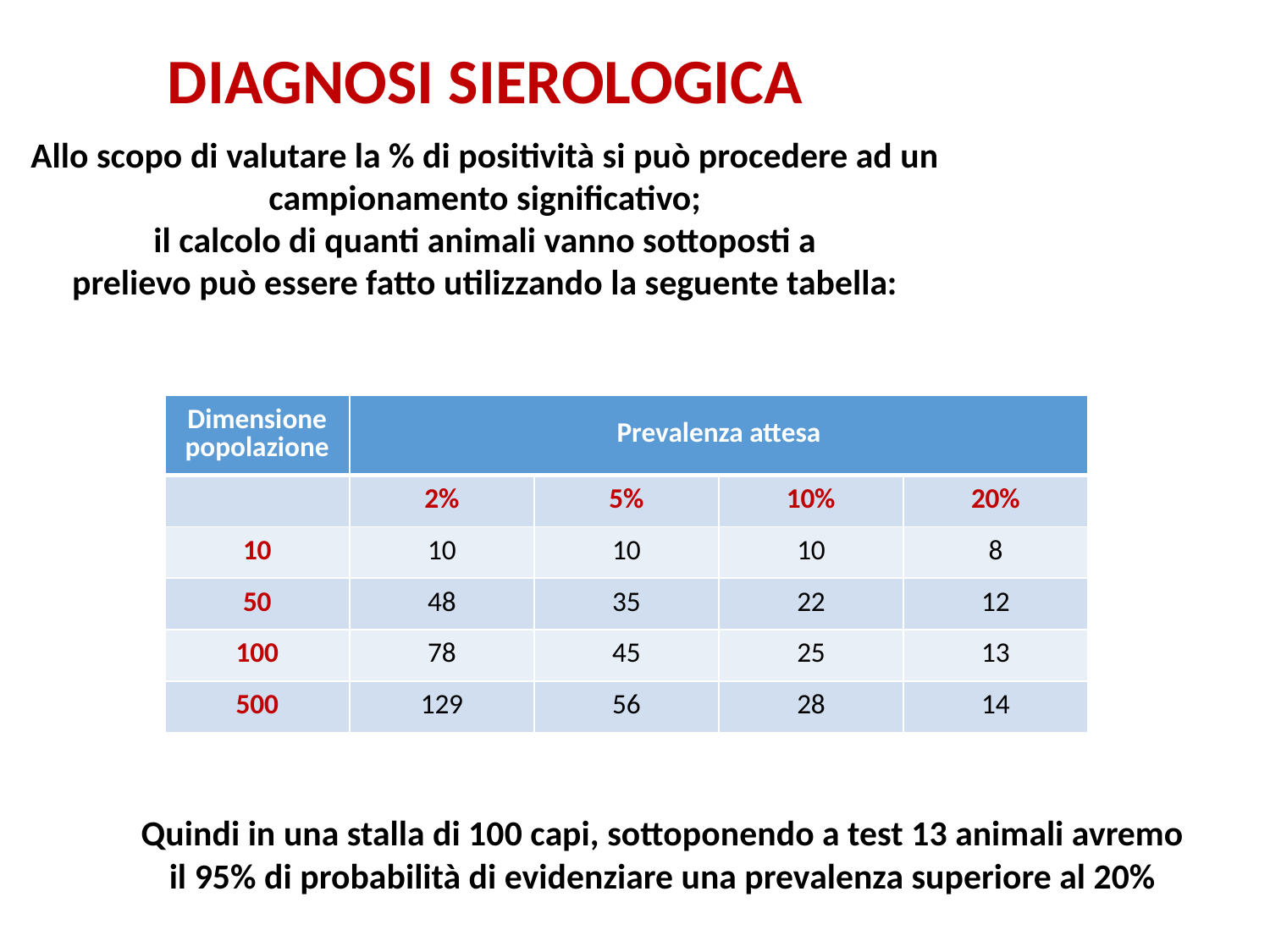

DIAGNOSI SIEROLOGICA
Allo scopo di valutare la % di positività si può procedere ad un campionamento significativo;
il calcolo di quanti animali vanno sottoposti a
prelievo può essere fatto utilizzando la seguente tabella:
| Dimensione popolazione | Prevalenza attesa |  |  |  |
| --- | --- | --- | --- | --- |
|  | 2% | 5% | 10% | 20% |
| 10 | 10 | 10 | 10 | 8 |
| 50 | 48 | 35 | 22 | 12 |
| 100 | 78 | 45 | 25 | 13 |
| 500 | 129 | 56 | 28 | 14 |
Quindi in una stalla di 100 capi, sottoponendo a test 13 animali avremo
il 95% di probabilità di evidenziare una prevalenza superiore al 20%